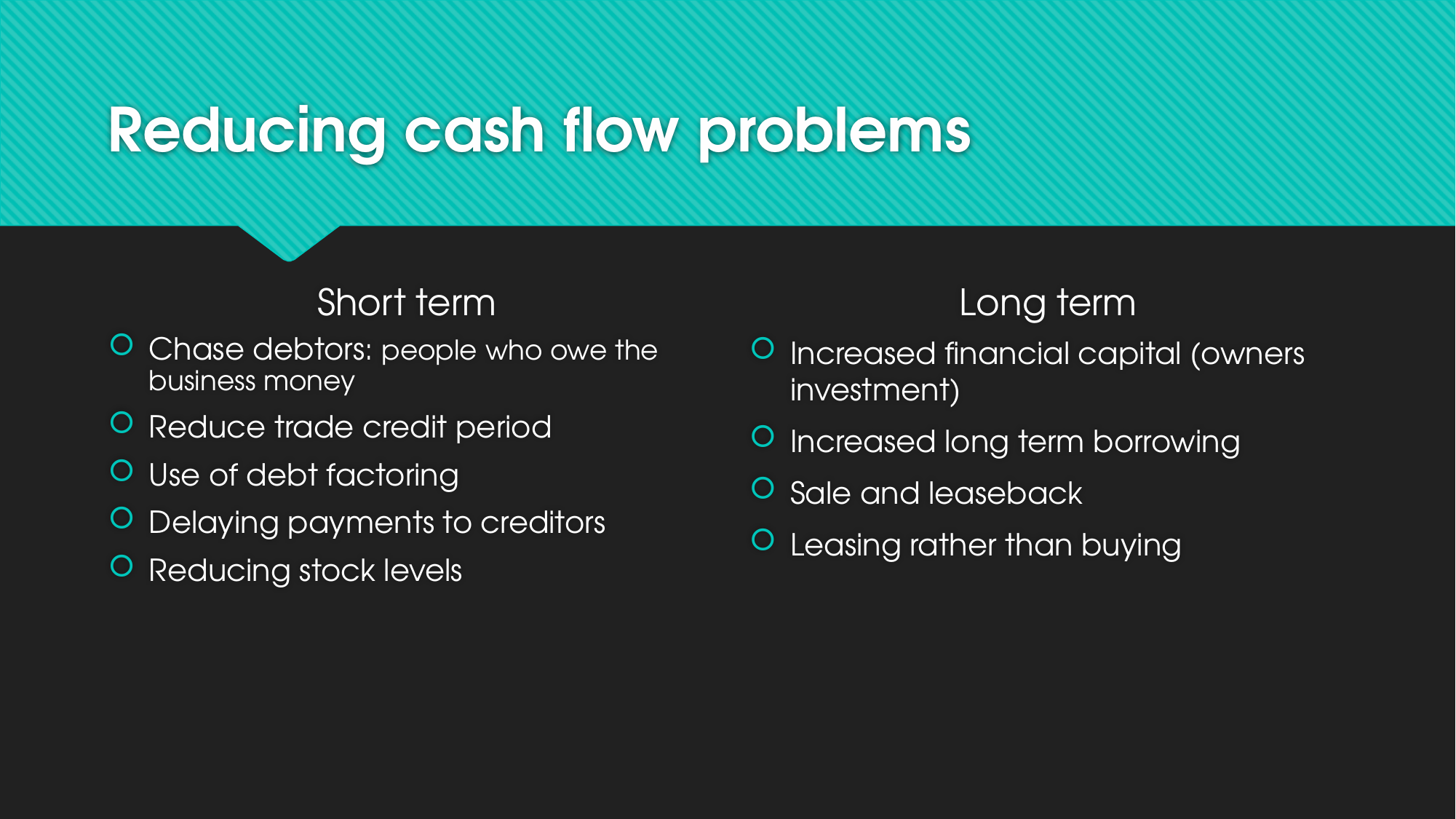

# Reducing cash flow problems
Short term
Long term
Chase debtors: people who owe the business money
Reduce trade credit period
Use of debt factoring
Delaying payments to creditors
Reducing stock levels

Increased financial capital (owners investment)
Increased long term borrowing
Sale and leaseback
Leasing rather than buying